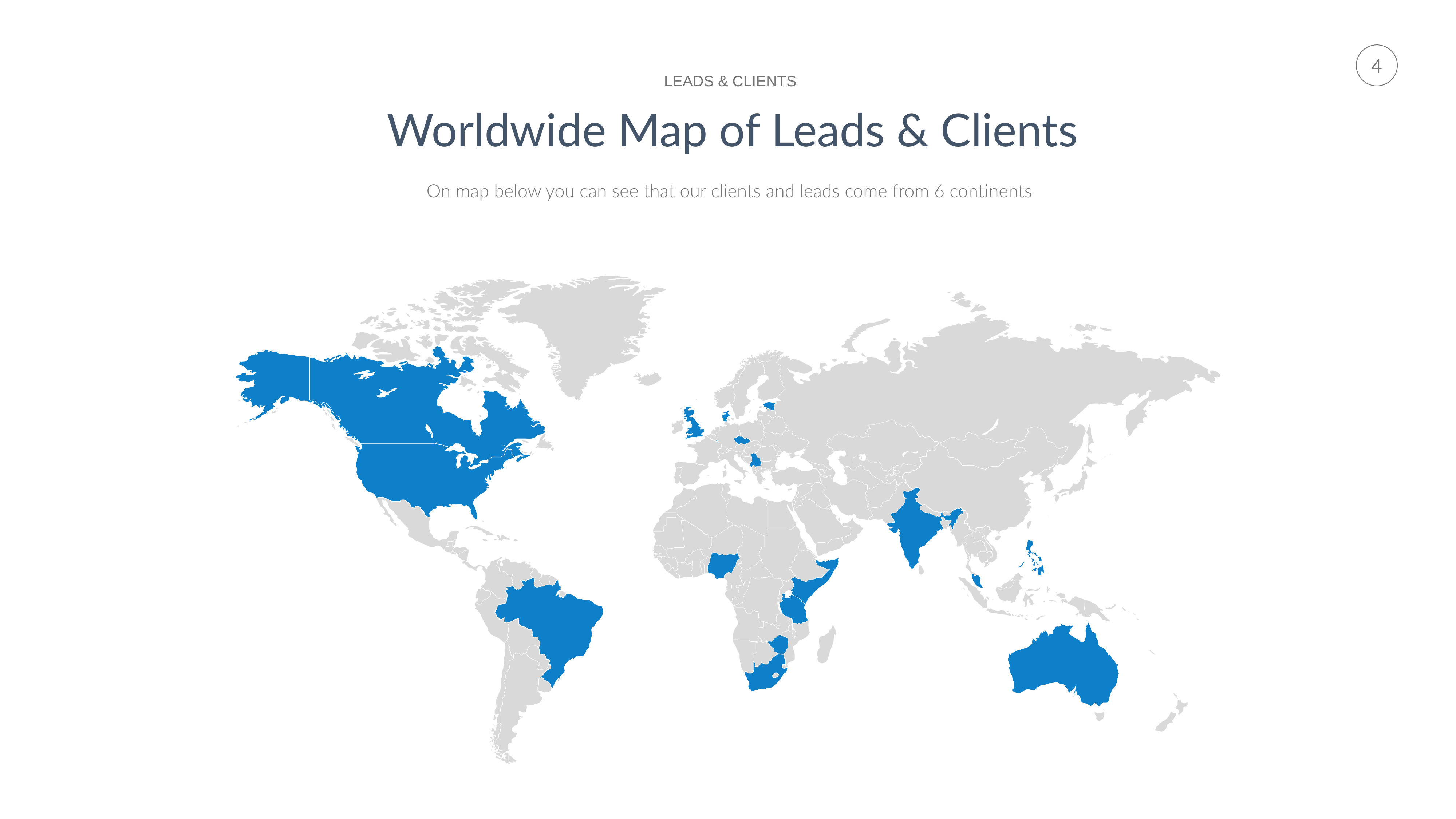

LEADS & CLIENTS
Worldwide Map of Leads & Clients
On map below you can see that our clients and leads come from 6 continents